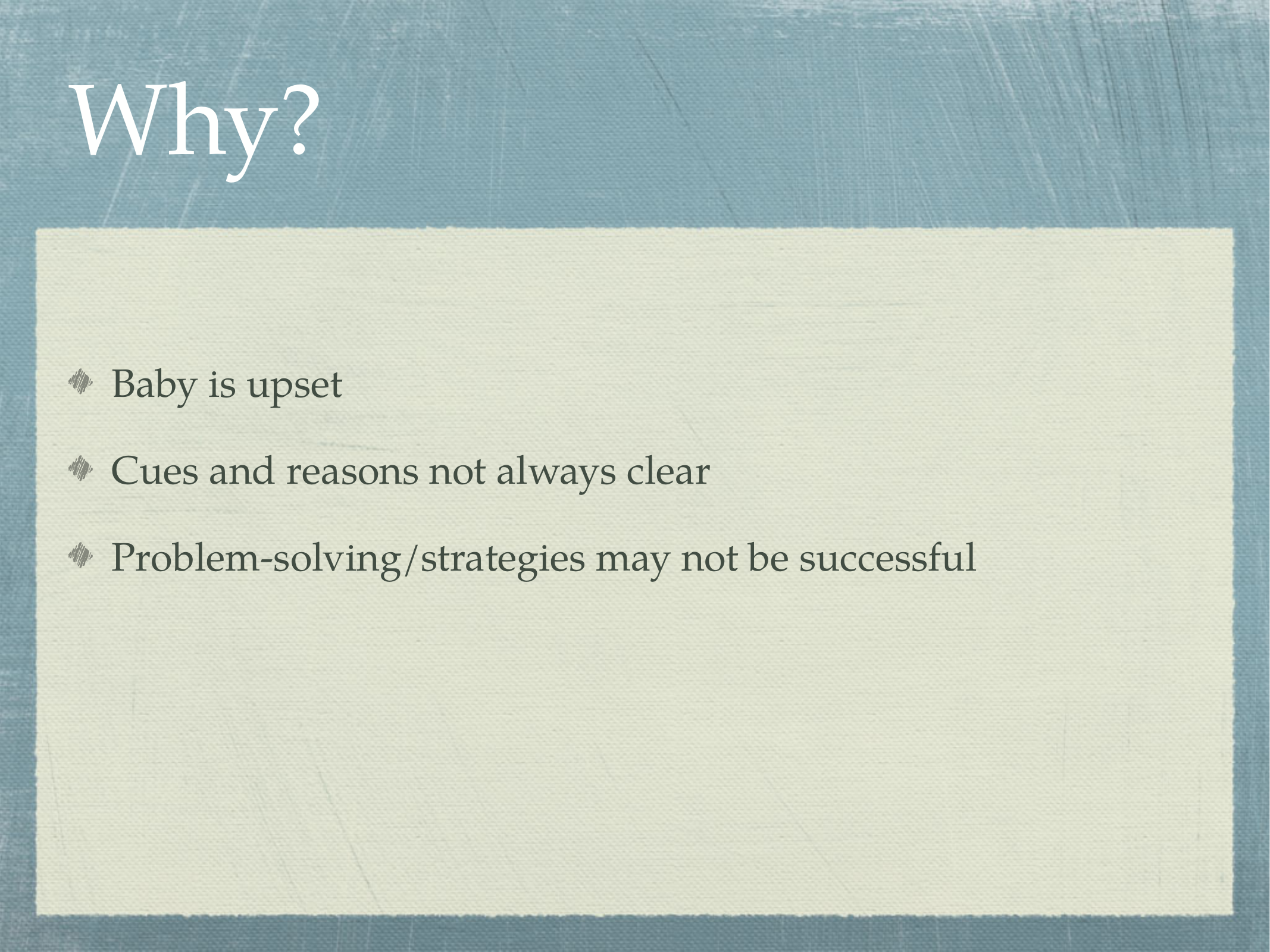

# Why?
Baby is upset
Cues and reasons not always clear
Problem-solving/strategies may not be successful